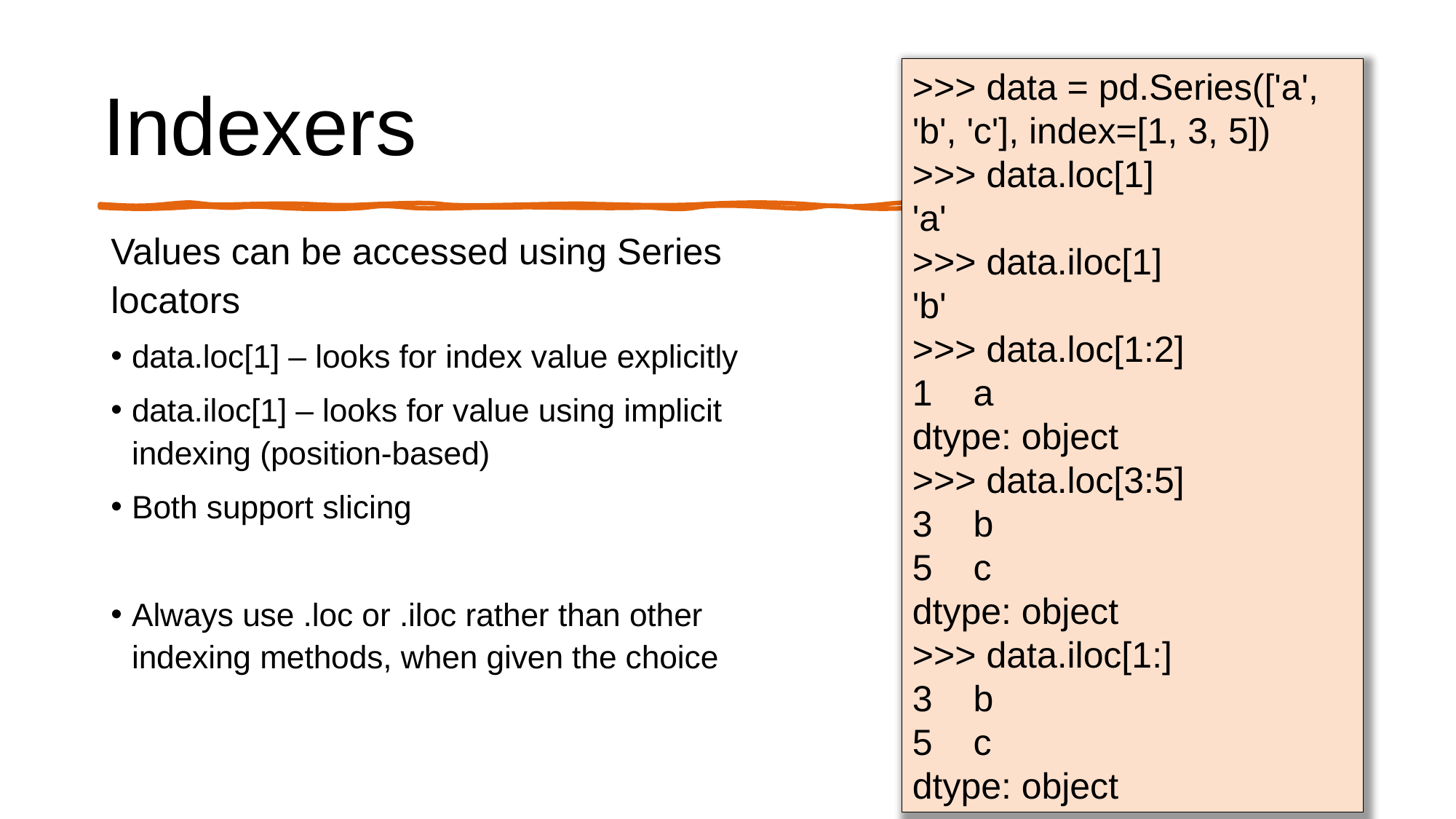

# Indexers
>>> data = pd.Series(['a', 'b', 'c'], index=[1, 3, 5])
>>> data.loc[1]
'a'
>>> data.iloc[1]
'b'
>>> data.loc[1:2]
1    a
dtype: object
>>> data.loc[3:5]
3    b
5    c
dtype: object
>>> data.iloc[1:]
3    b
5    c
dtype: object
Values can be accessed using Series locators
data.loc[1] – looks for index value explicitly
data.iloc[1] – looks for value using implicit indexing (position-based)
Both support slicing

Always use .loc or .iloc rather than other indexing methods, when given the choice